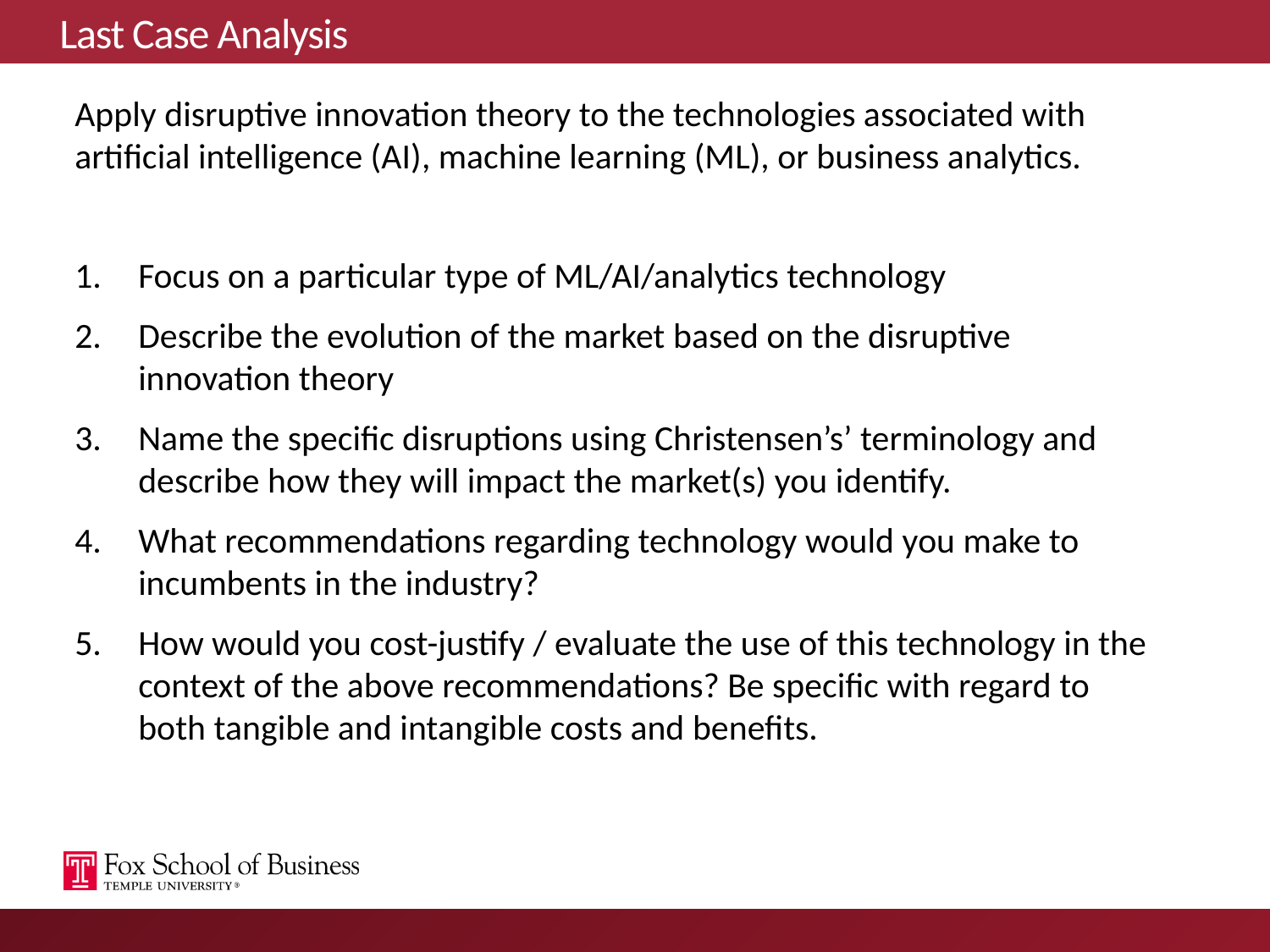

# Last Case Analysis
Apply disruptive innovation theory to the technologies associated with artificial intelligence (AI), machine learning (ML), or business analytics.

Focus on a particular type of ML/AI/analytics technology
Describe the evolution of the market based on the disruptive innovation theory
Name the specific disruptions using Christensen’s’ terminology and describe how they will impact the market(s) you identify.
What recommendations regarding technology would you make to incumbents in the industry?
How would you cost-justify / evaluate the use of this technology in the context of the above recommendations? Be specific with regard to both tangible and intangible costs and benefits.